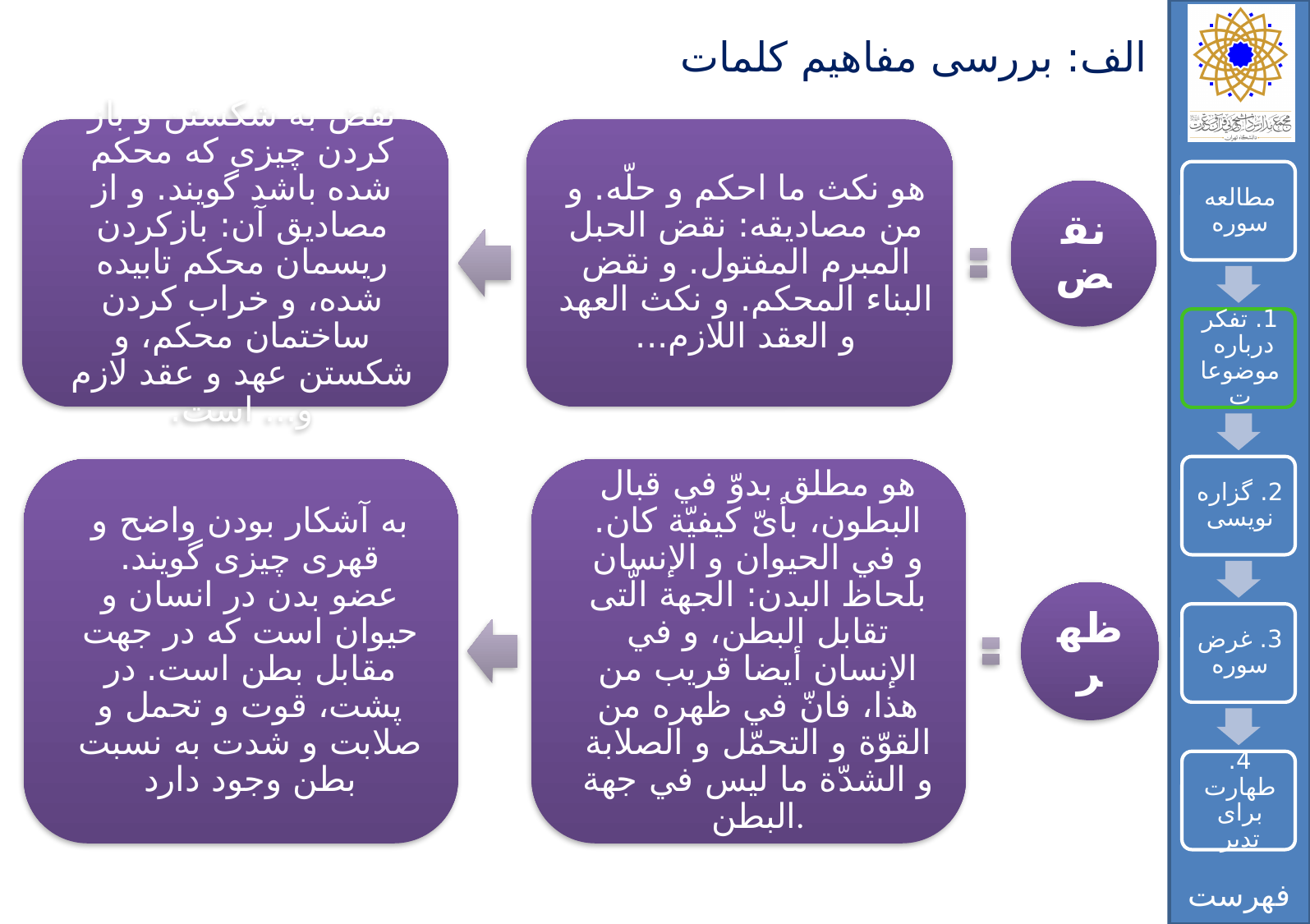

# الف: بررسی مفاهیم کلمات
نقض به شکستن و باز کردن چیزی که محکم شده باشد گویند. و از مصادیق آن: بازکردن ریسمان محکم تابیده شده، و خراب کردن ساختمان محکم، و شکستن عهد و عقد لازم و... است.

هو نكث ما احكم و حلّه. و من مصاديقه: نقض الحبل المبرم المفتول. و نقض البناء المحكم. و نكث العهد و العقد اللازم...

نقض
مطالعه سوره

1. تفکر درباره
موضوعات

2. گزاره نویسی

3. غرض سوره

4. طهارت برای تدبر
به آشکار بودن واضح و قهری چیزی گویند.
عضو بدن در انسان و حيوان است که در جهت مقابل بطن است. در پشت، قوت و تحمل و صلابت و شدت به نسبت بطن وجود دارد

هو مطلق بدوّ في قبال البطون، بأىّ كيفيّة كان.
و في الحيوان و الإنسان بلحاظ البدن: الجهة الّتى تقابل البطن، و في الإنسان أيضا قريب من هذا، فانّ في ظهره من القوّة و التحمّل و الصلابة و الشدّة ما ليس في جهة البطن.

ظهر